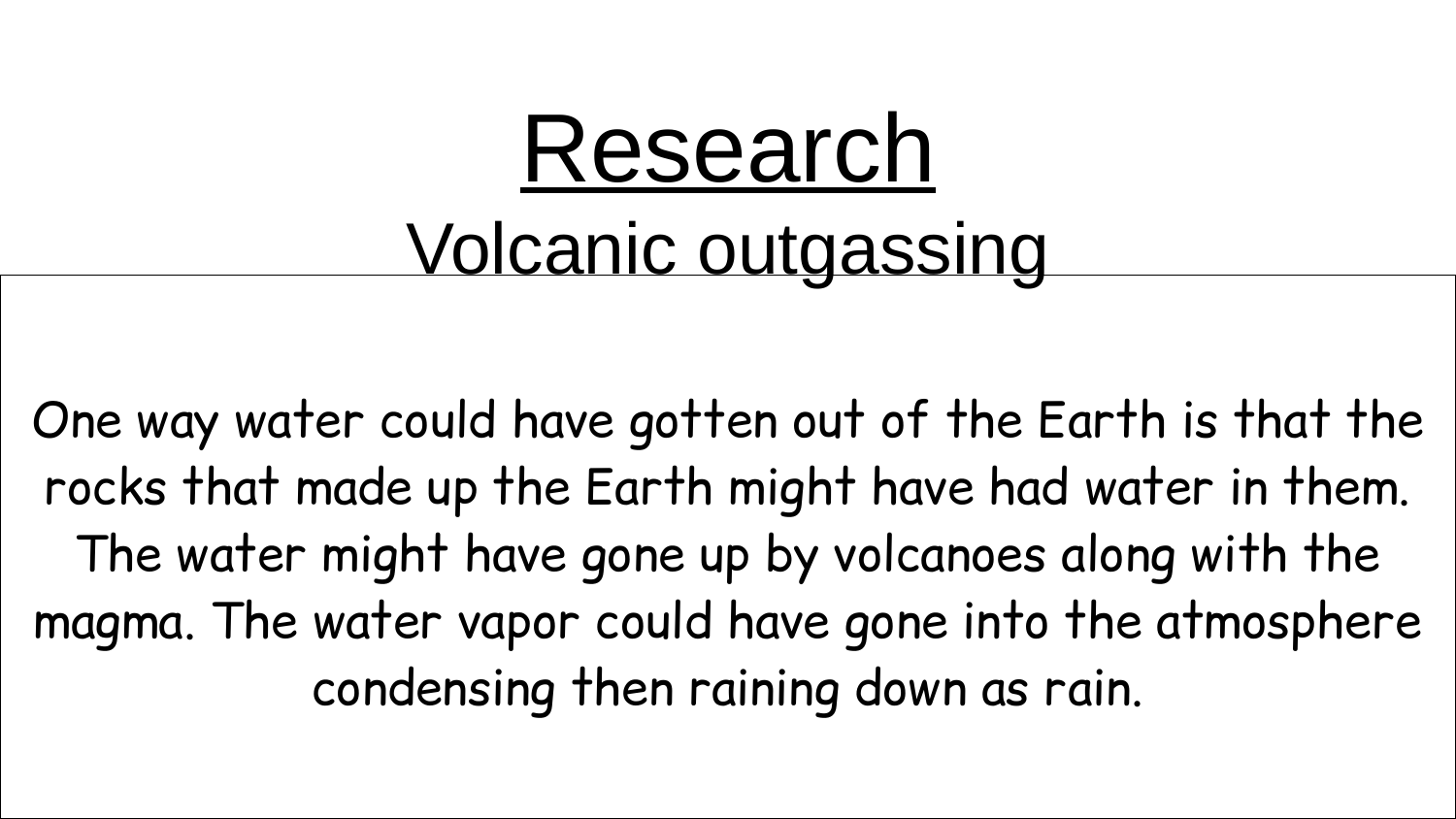

# Research
Volcanic outgassing
One way water could have gotten out of the Earth is that the rocks that made up the Earth might have had water in them. The water might have gone up by volcanoes along with the magma. The water vapor could have gone into the atmosphere condensing then raining down as rain.